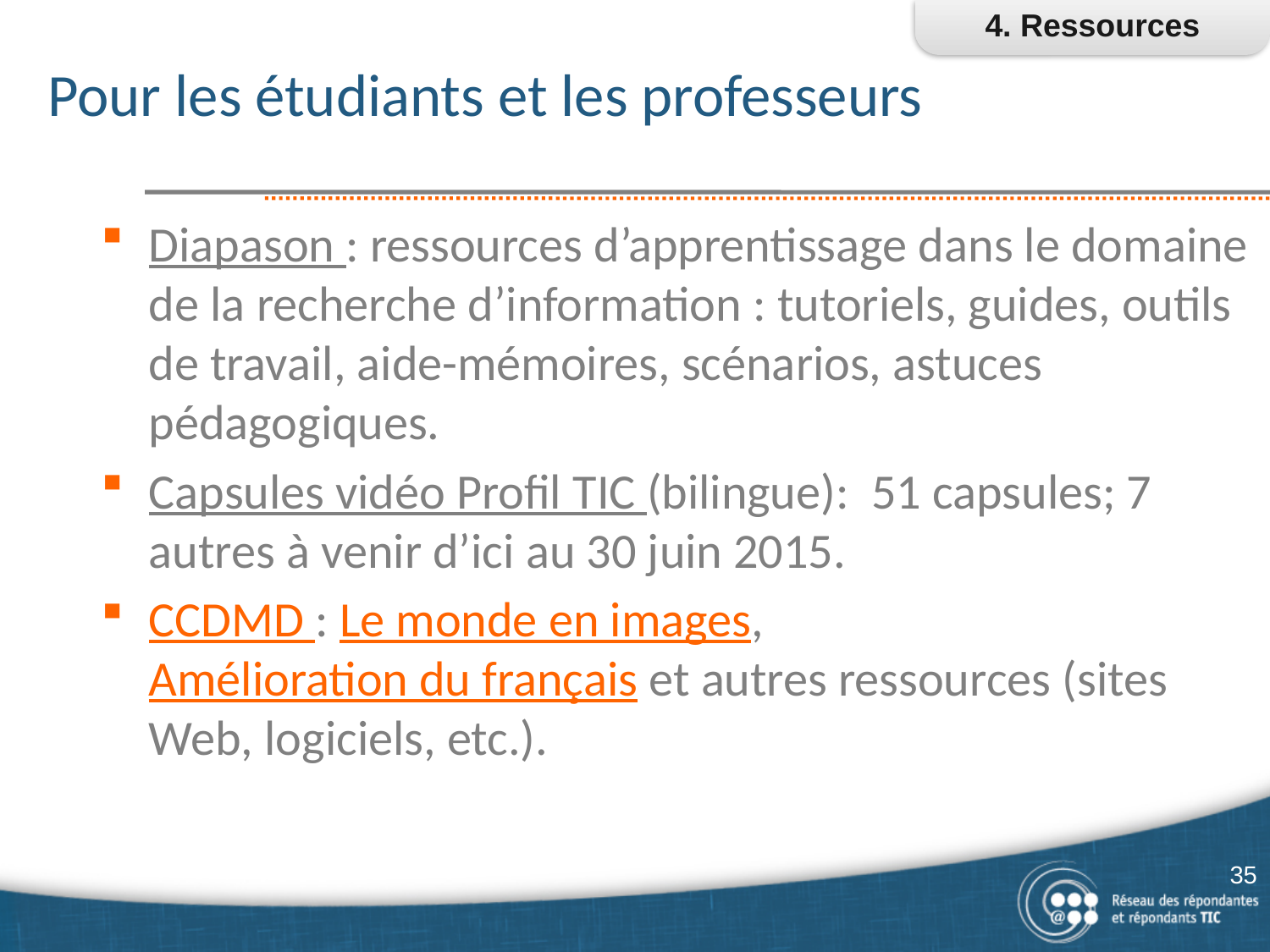

4. Ressources
# Pour les étudiants et les professeurs
Diapason : ressources d’apprentissage dans le domaine de la recherche d’information : tutoriels, guides, outils de travail, aide-mémoires, scénarios, astuces pédagogiques.
Capsules vidéo Profil TIC (bilingue):  51 capsules; 7 autres à venir d’ici au 30 juin 2015.
CCDMD : Le monde en images, Amélioration du français et autres ressources (sites Web, logiciels, etc.).
35